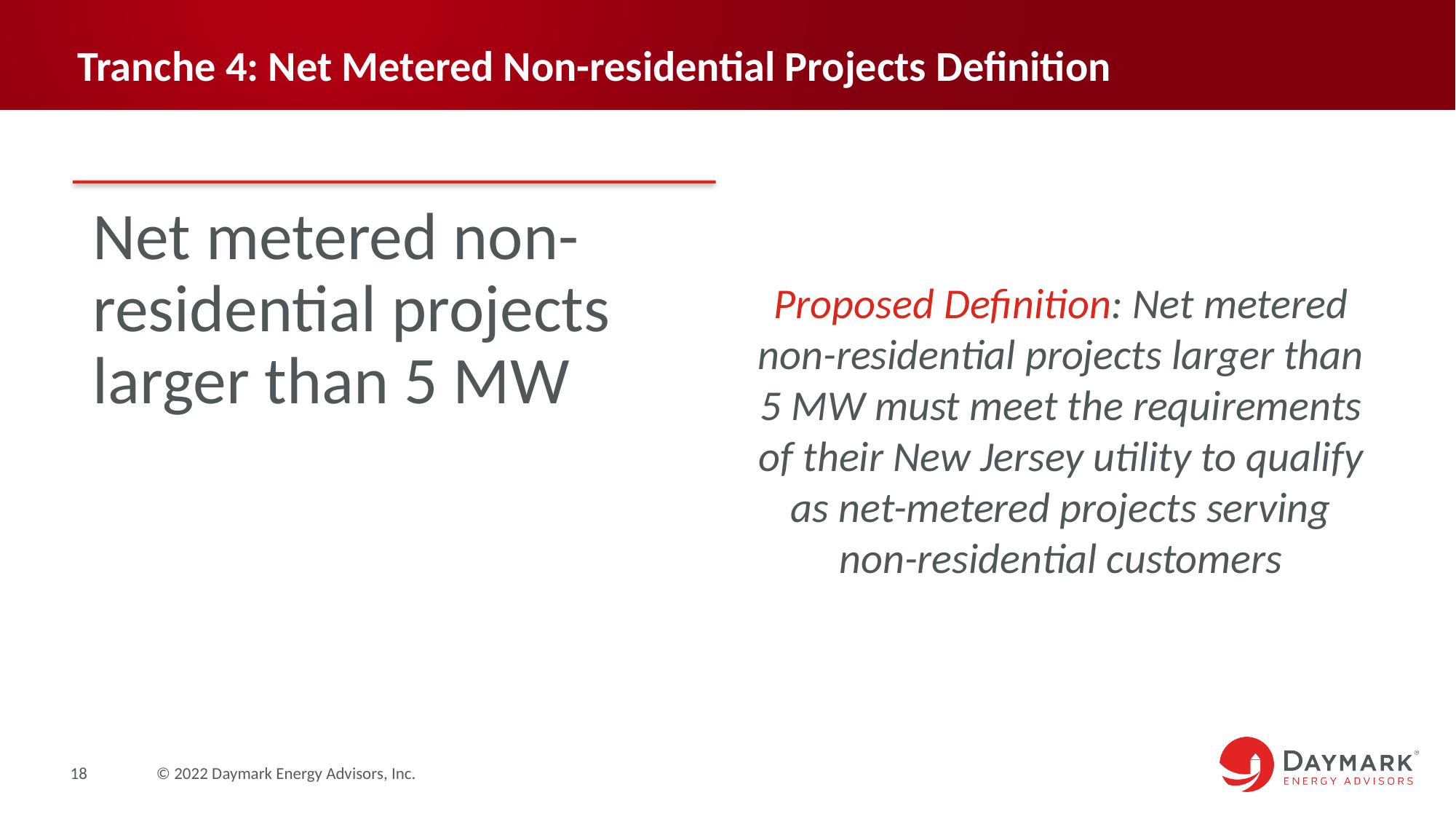

# Tranche 4: Net Metered Non-residential Projects Definition
Net metered non-residential projects larger than 5 MW

Proposed Definition: Net metered non-residential projects larger than 5 MW must meet the requirements of their New Jersey utility to qualify as net-metered projects serving non-residential customers

18